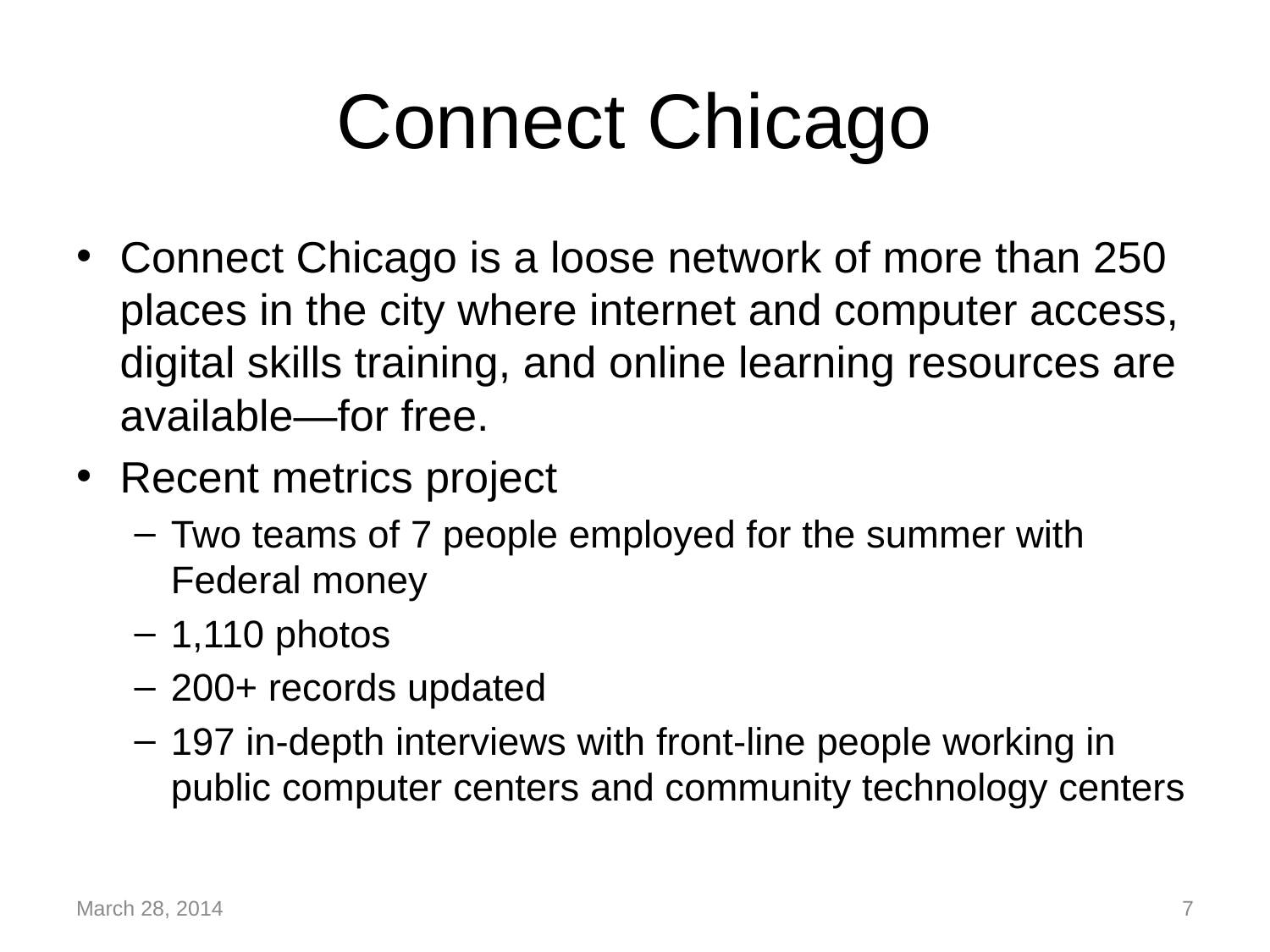

# Connect Chicago
Connect Chicago is a loose network of more than 250 places in the city where internet and computer access, digital skills training, and online learning resources are available—for free.
Recent metrics project
Two teams of 7 people employed for the summer with Federal money
1,110 photos
200+ records updated
197 in-depth interviews with front-line people working in public computer centers and community technology centers
March 28, 2014
7